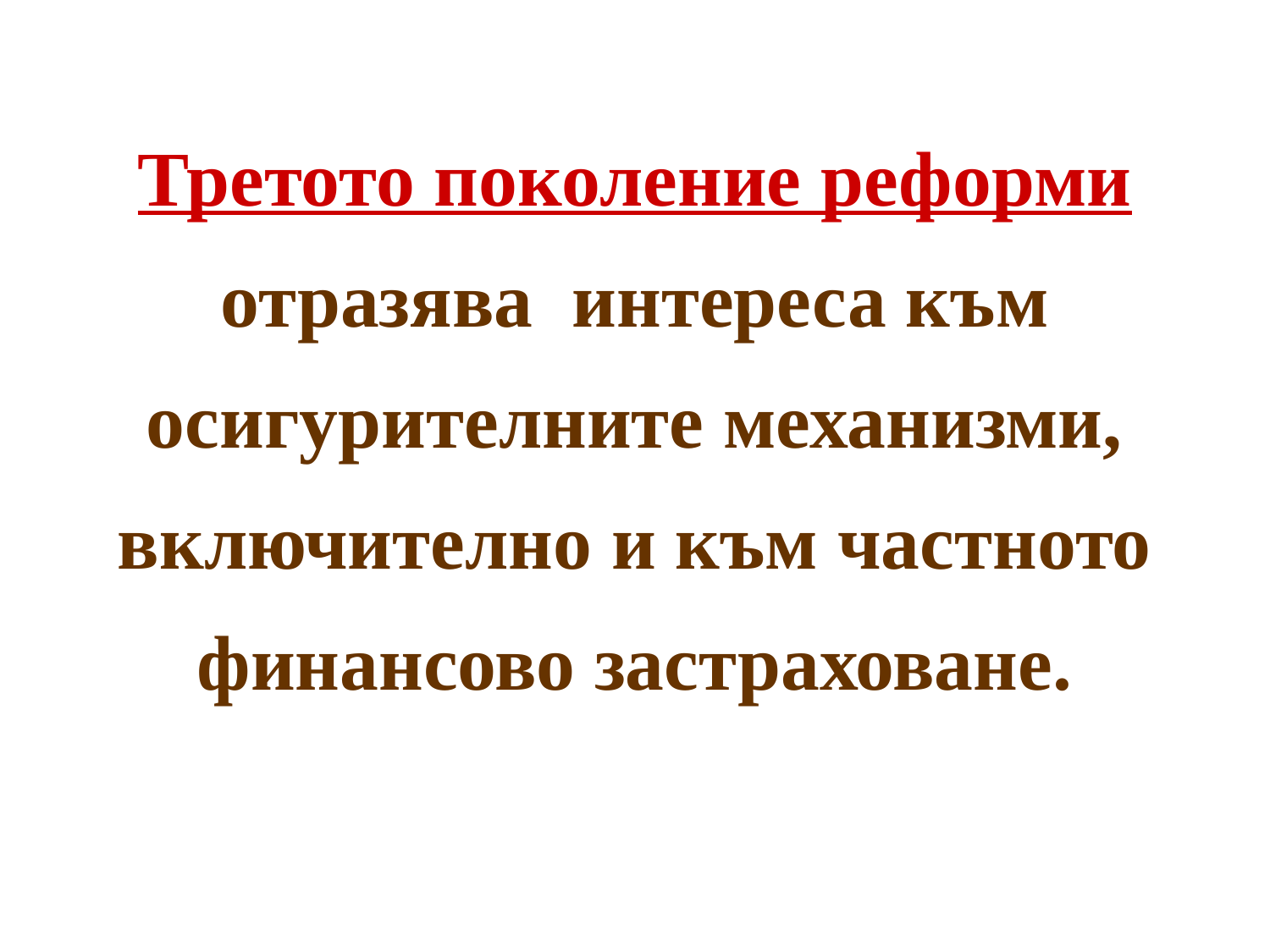

# Третото поколение реформи отразява  интереса към осигурителните механизми, включително и към частното финансово застраховане.
8/25/2020
10
10